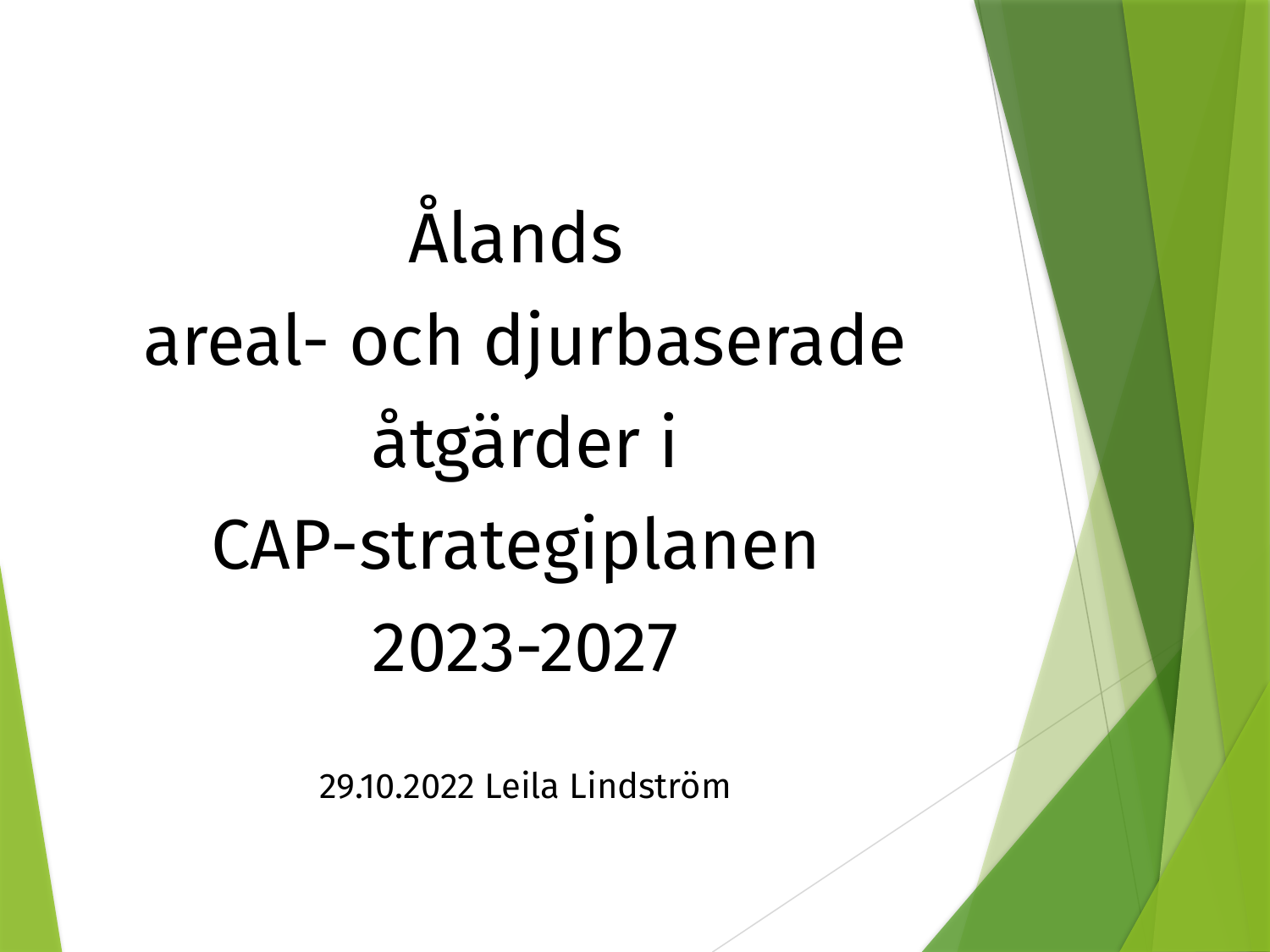

#
Ålands
areal- och djurbaserade
åtgärder i
CAP-strategiplanen
2023-2027

29.10.2022 Leila Lindström